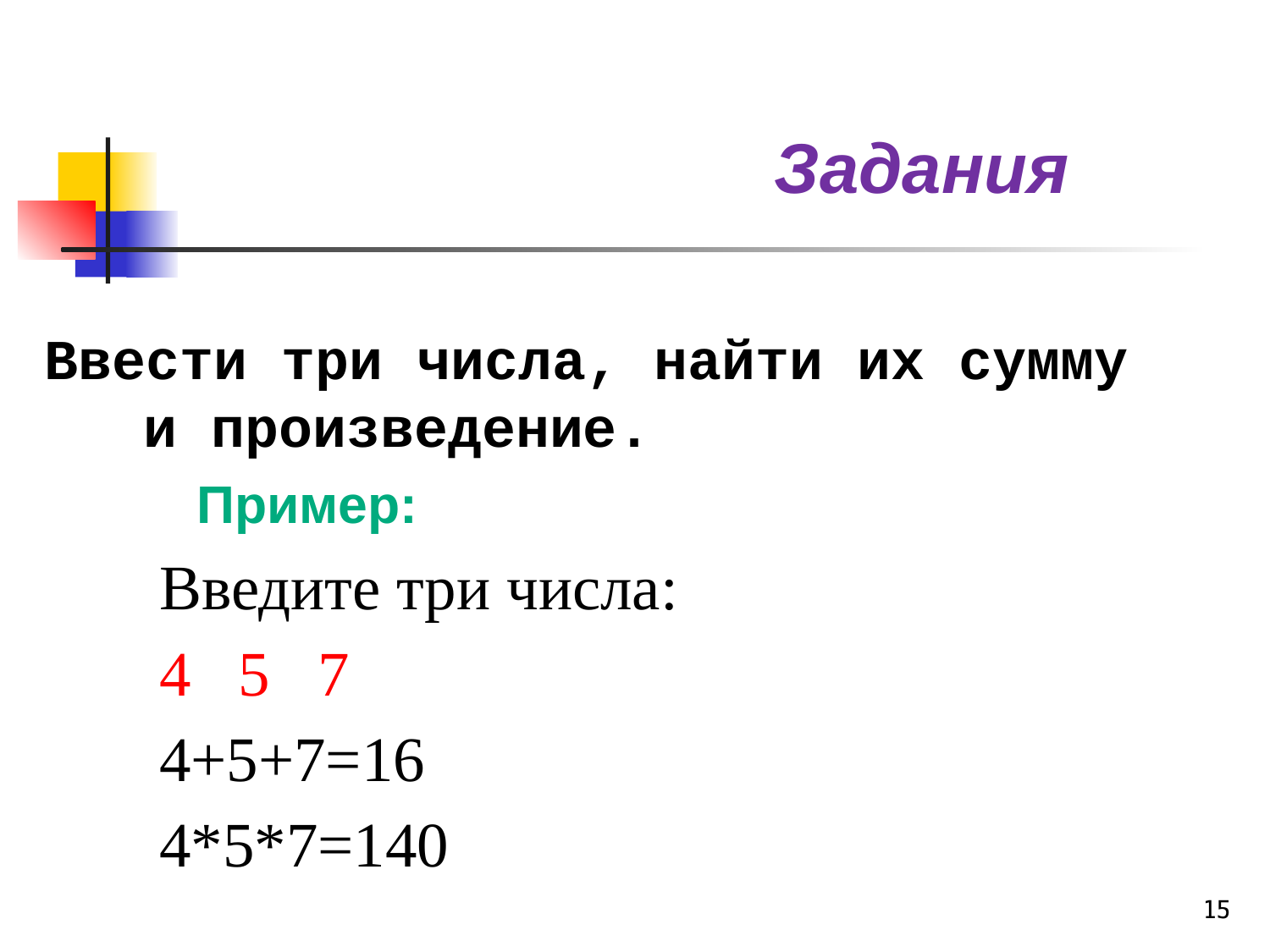

Задания

Ввести три числа, найти их сумму и произведение.
    Пример:
	 Введите три числа:
	 4   5   7
	 4+5+7=16
	 4*5*7=140
15